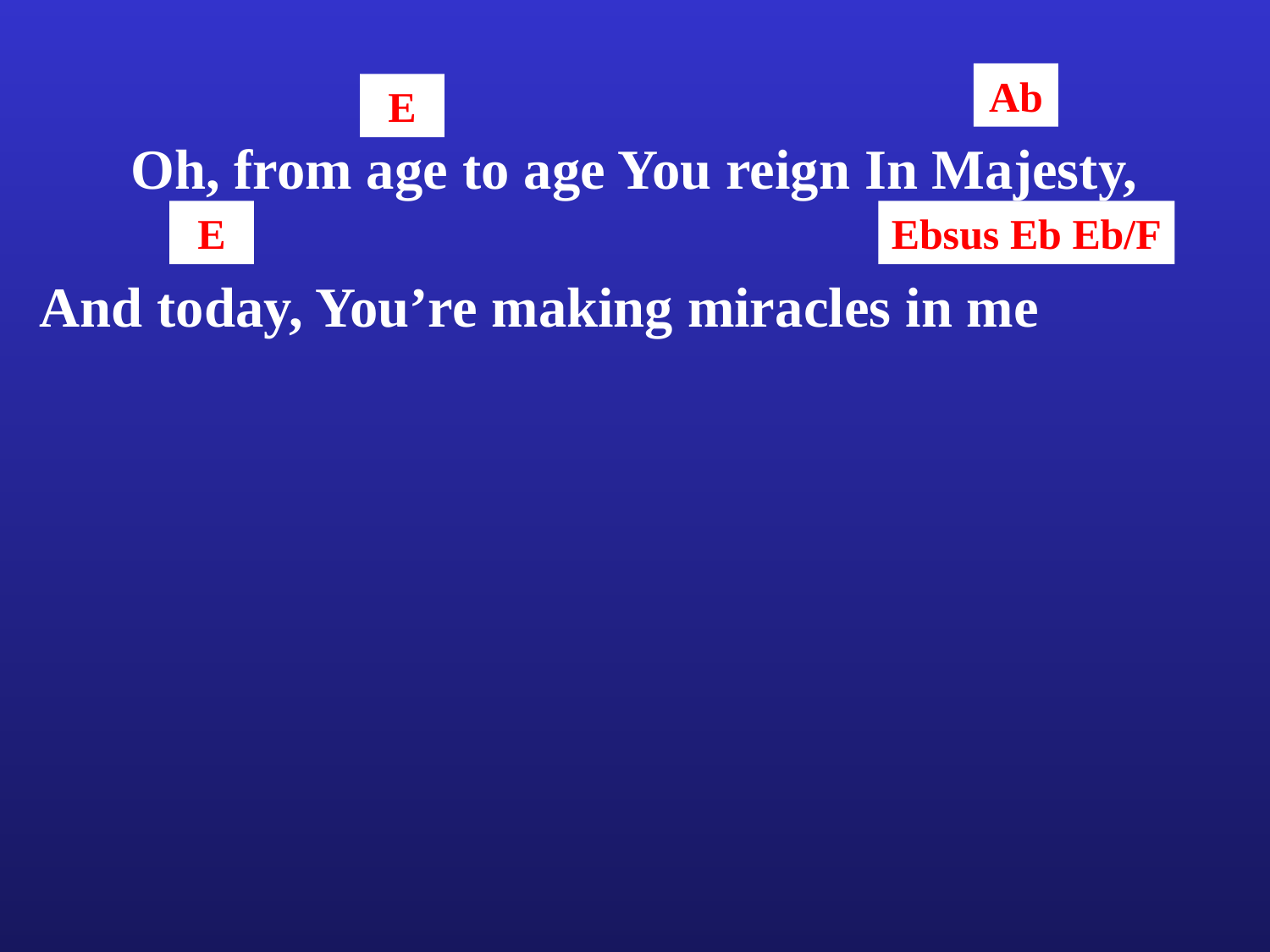

Ab
E
Oh, from age to age You reign In Majesty,
E
Ebsus Eb Eb/F
And today, You’re making miracles in me